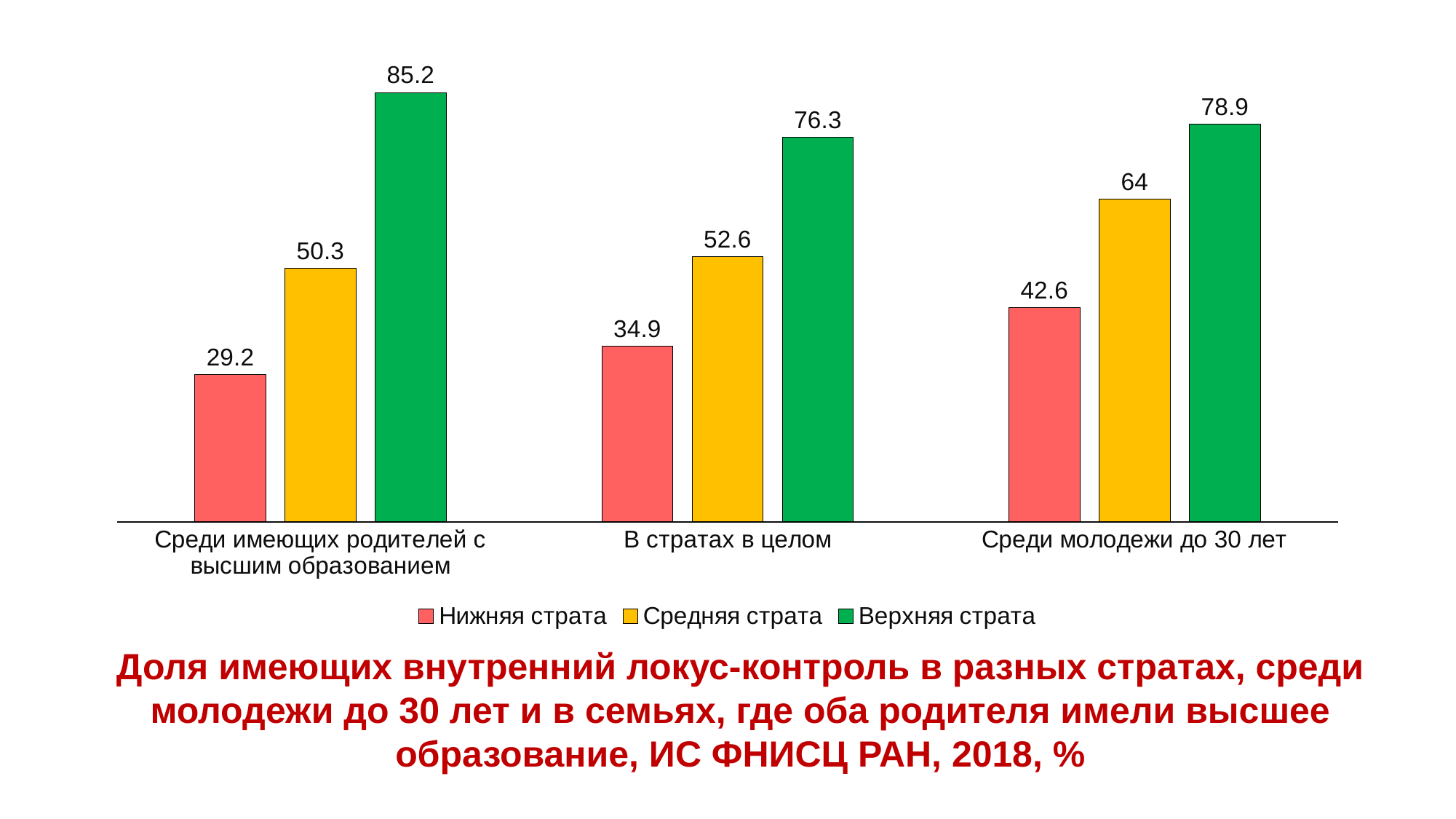

### Chart

| Category | Нижняя страта | Средняя страта | Верхняя страта |
|---|---|---|---|
| Среди имеющих родителей с высшим образованием | 29.2 | 50.3 | 85.2 |
| В стратах в целом | 34.9 | 52.6 | 76.3 |
| Среди молодежи до 30 лет | 42.6 | 64.0 | 78.9 |
# Доля имеющих внутренний локус-контроль в разных стратах, среди молодежи до 30 лет и в семьях, где оба родителя имели высшее образование, ИС ФНИСЦ РАН, 2018, %